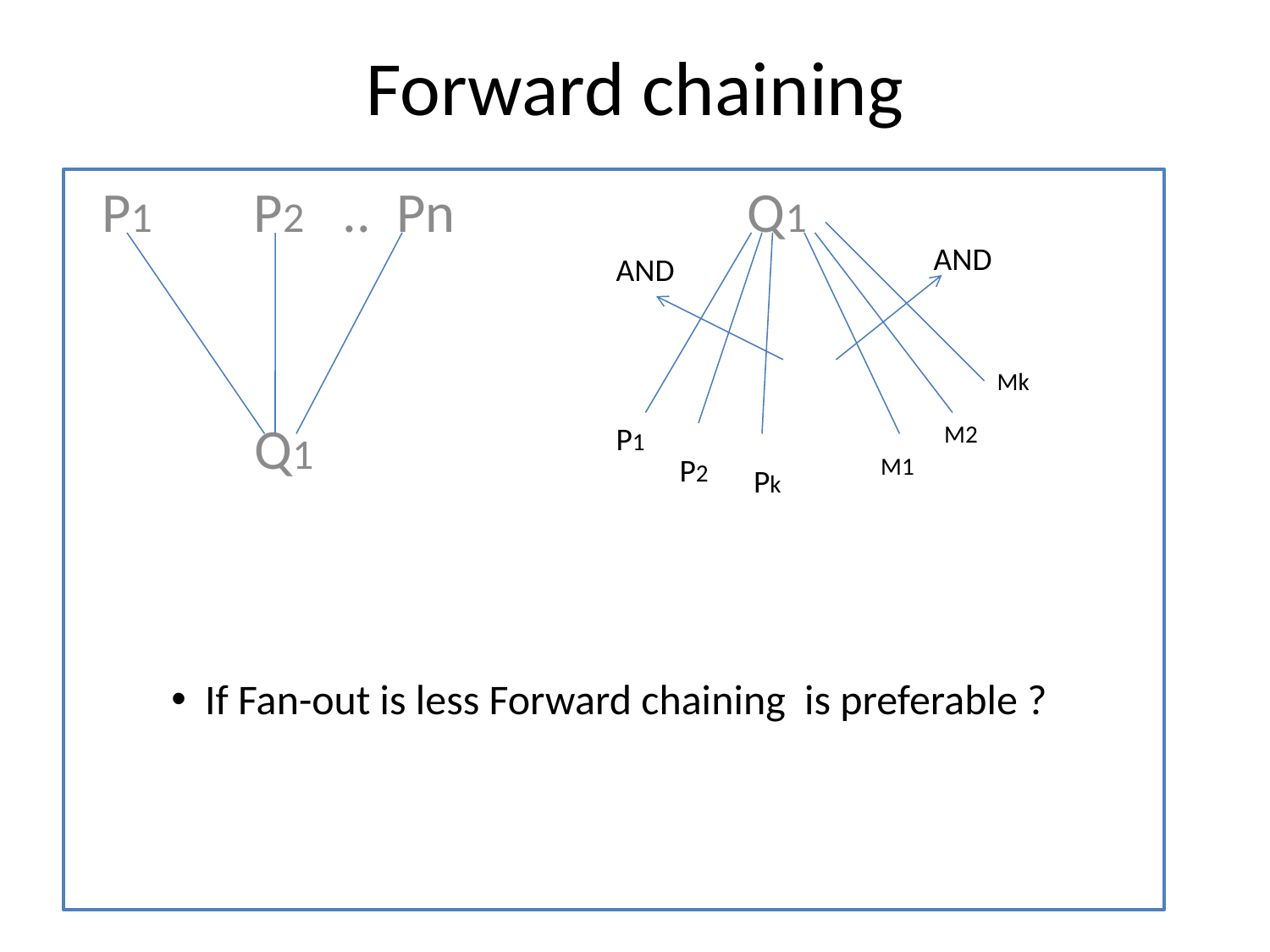

# Forward chaining
  P1        P2   ..  Pn                       Q1

	    Q1

AND
AND
Mk

P1
M2

P2

M1

Pk

  If Fan-out is less Forward chaining  is preferable ?